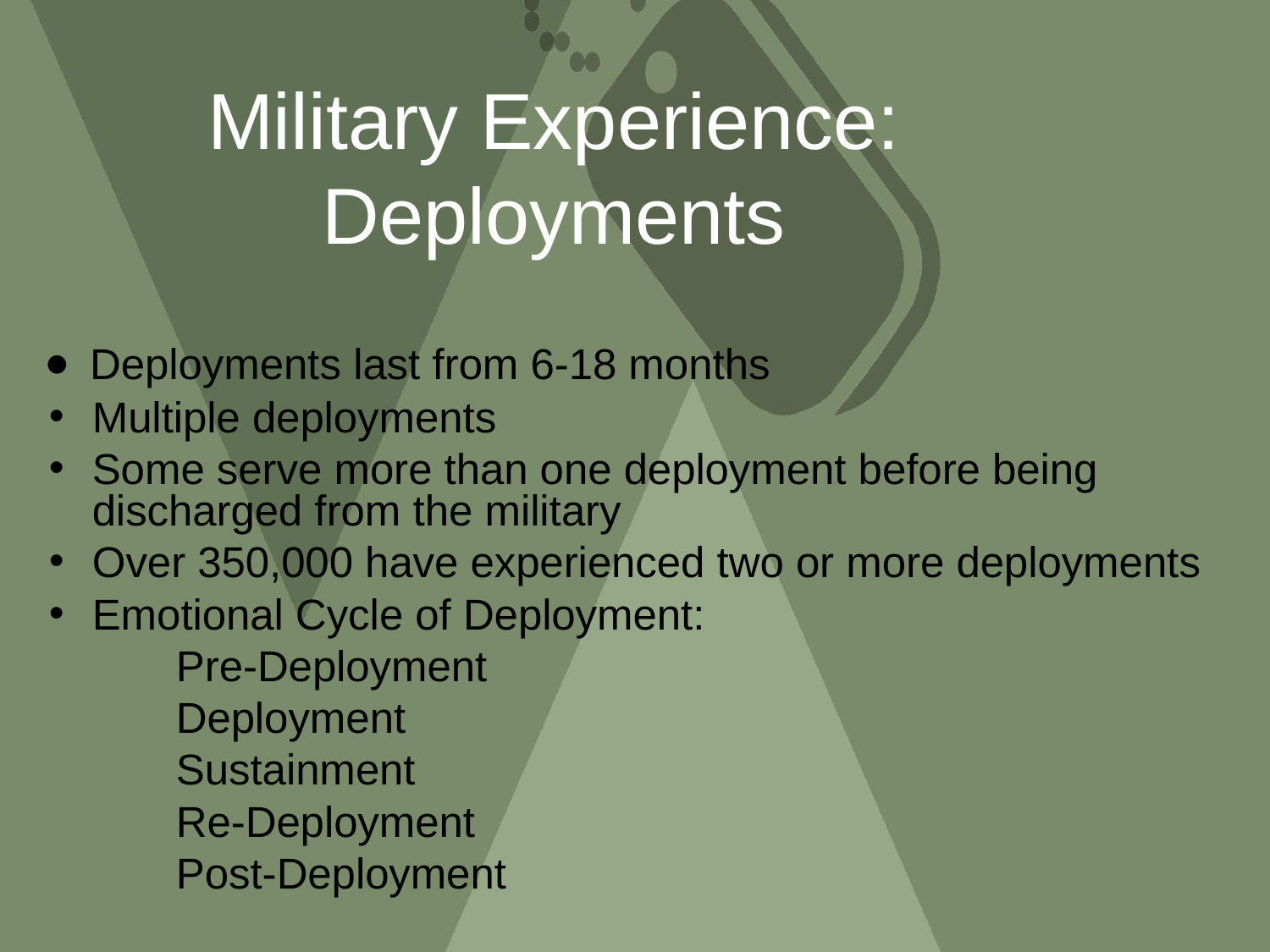

# Military Experience: Deployments

•  Deployments last from 6-18 months
Multiple deployments
Some serve more than one deployment before being discharged from the military
Over 350,000 have experienced two or more deployments
Emotional Cycle of Deployment:
	Pre-Deployment
	Deployment
	Sustainment
	Re-Deployment
	Post-Deployment